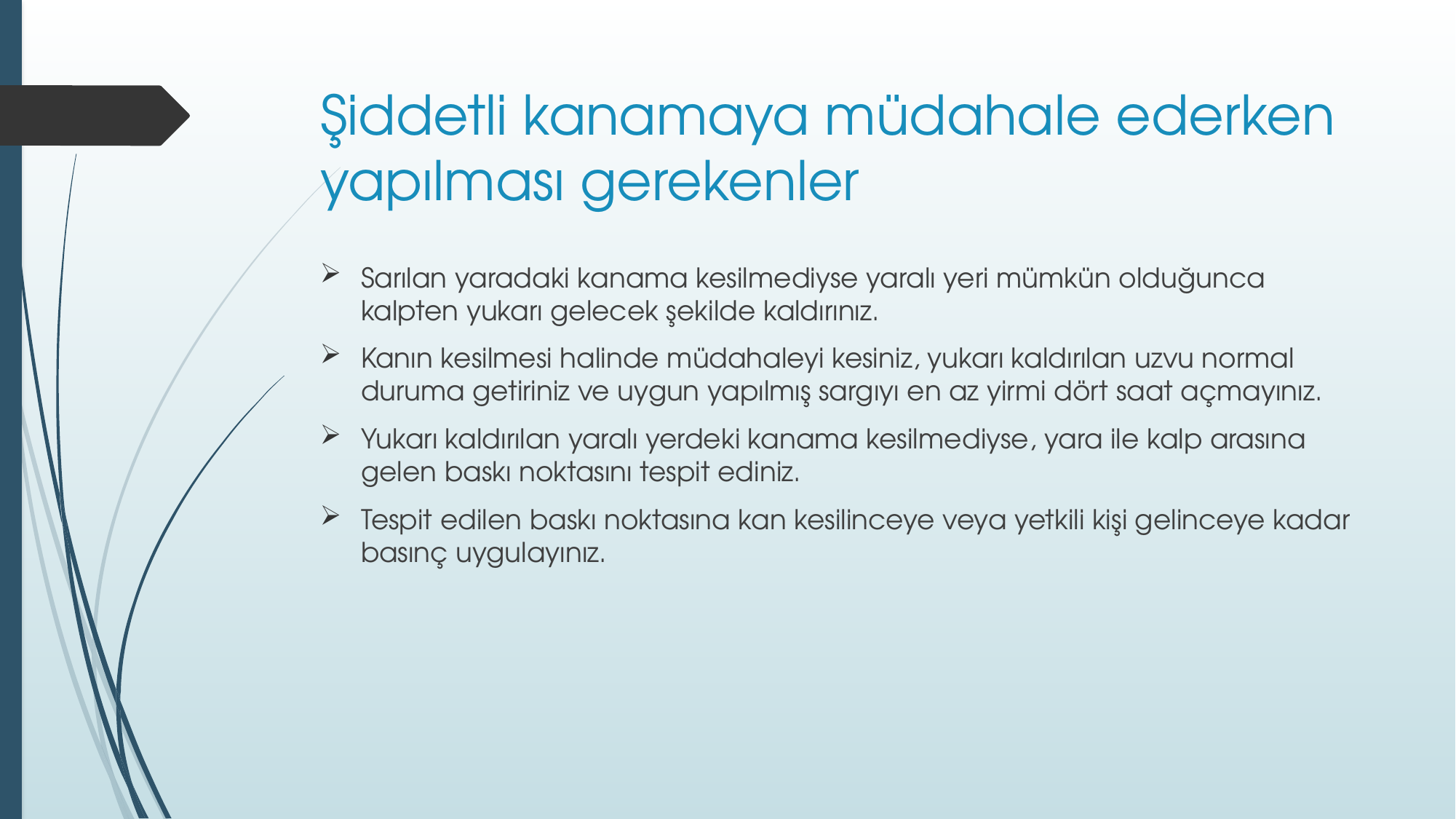

# Şiddetli kanamaya müdahale ederken yapılması gerekenler
Sarılan yaradaki kanama kesilmediyse yaralı yeri mümkün olduğunca kalpten yukarı gelecek şekilde kaldırınız.
Kanın kesilmesi halinde müdahaleyi kesiniz, yukarı kaldırılan uzvu normal duruma getiriniz ve uygun yapılmış sargıyı en az yirmi dört saat açmayınız.
Yukarı kaldırılan yaralı yerdeki kanama kesilmediyse, yara ile kalp arasına gelen baskı noktasını tespit ediniz.
Tespit edilen baskı noktasına kan kesilinceye veya yetkili kişi gelinceye kadar basınç uygulayınız.